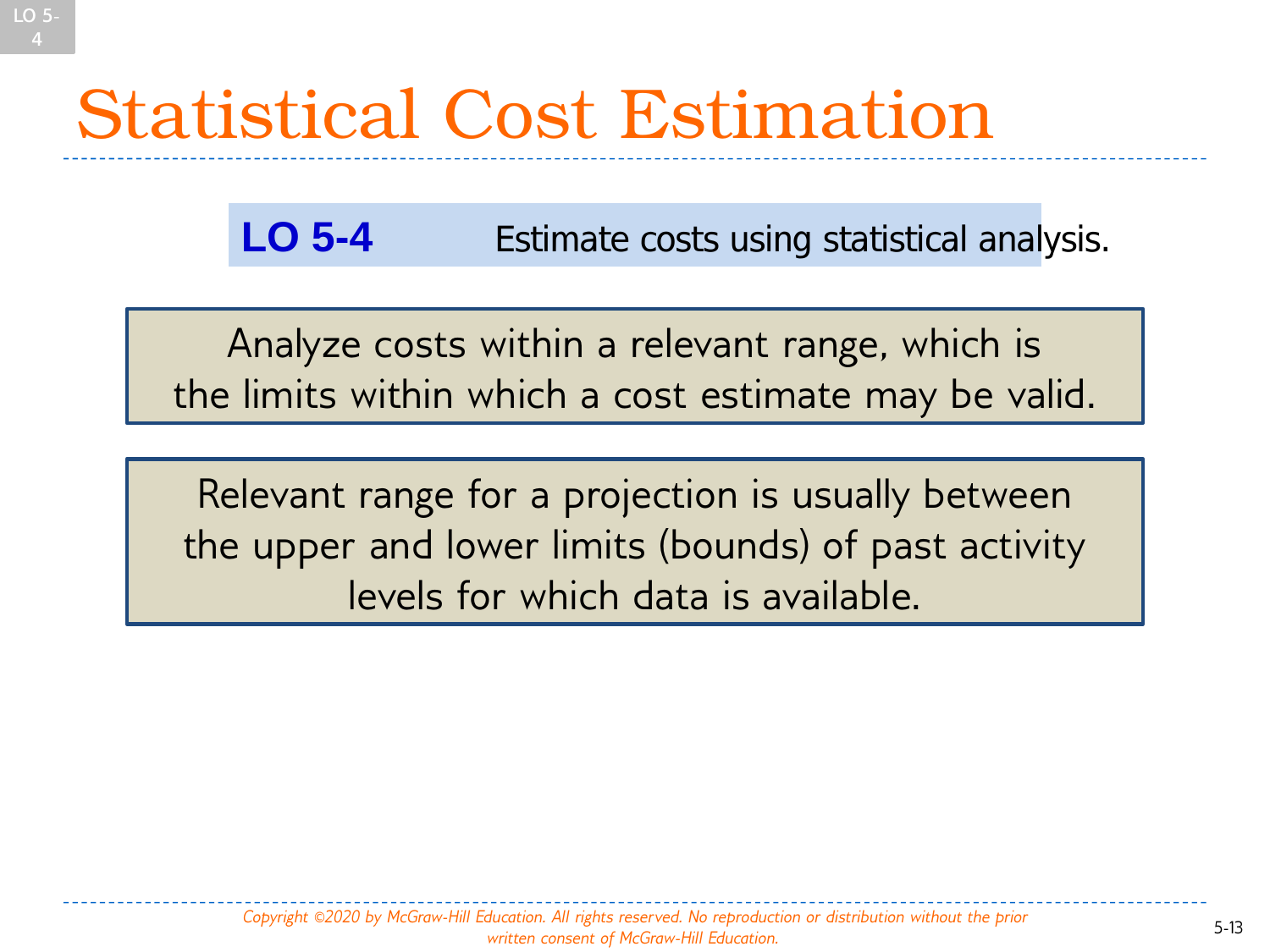

LO 5-4
# Statistical Cost Estimation
LO 5-4	Estimate costs using statistical analysis.
Analyze costs within a relevant range, which is
the limits within which a cost estimate may be valid.
Relevant range for a projection is usually between
the upper and lower limits (bounds) of past activity
levels for which data is available.